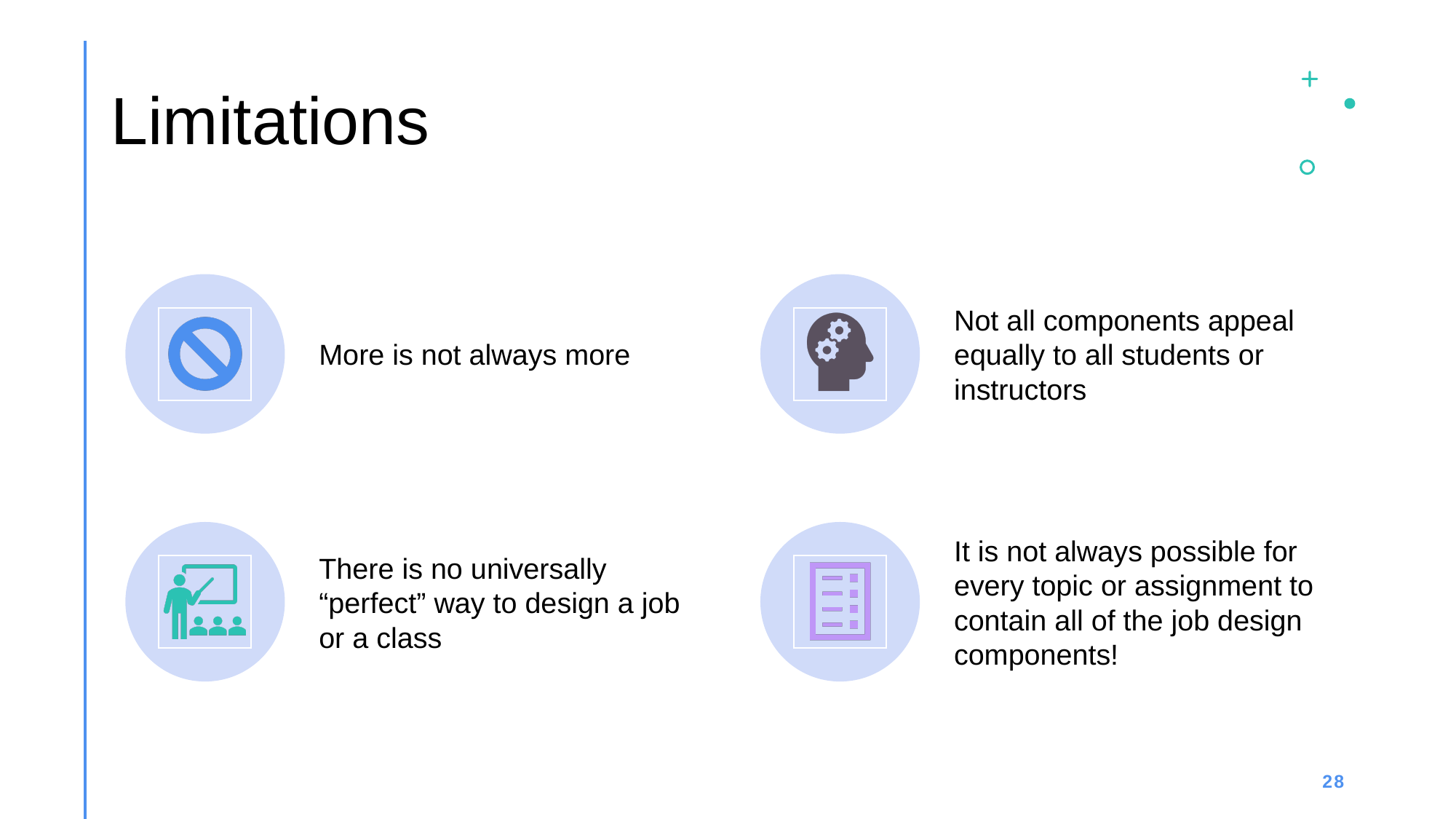

# Limitations

More is not always more
Not all components appeal equally to all students or instructors
There is no universally “perfect” way to design a job or a class
It is not always possible for every topic or assignment to contain all of the job design components!
28